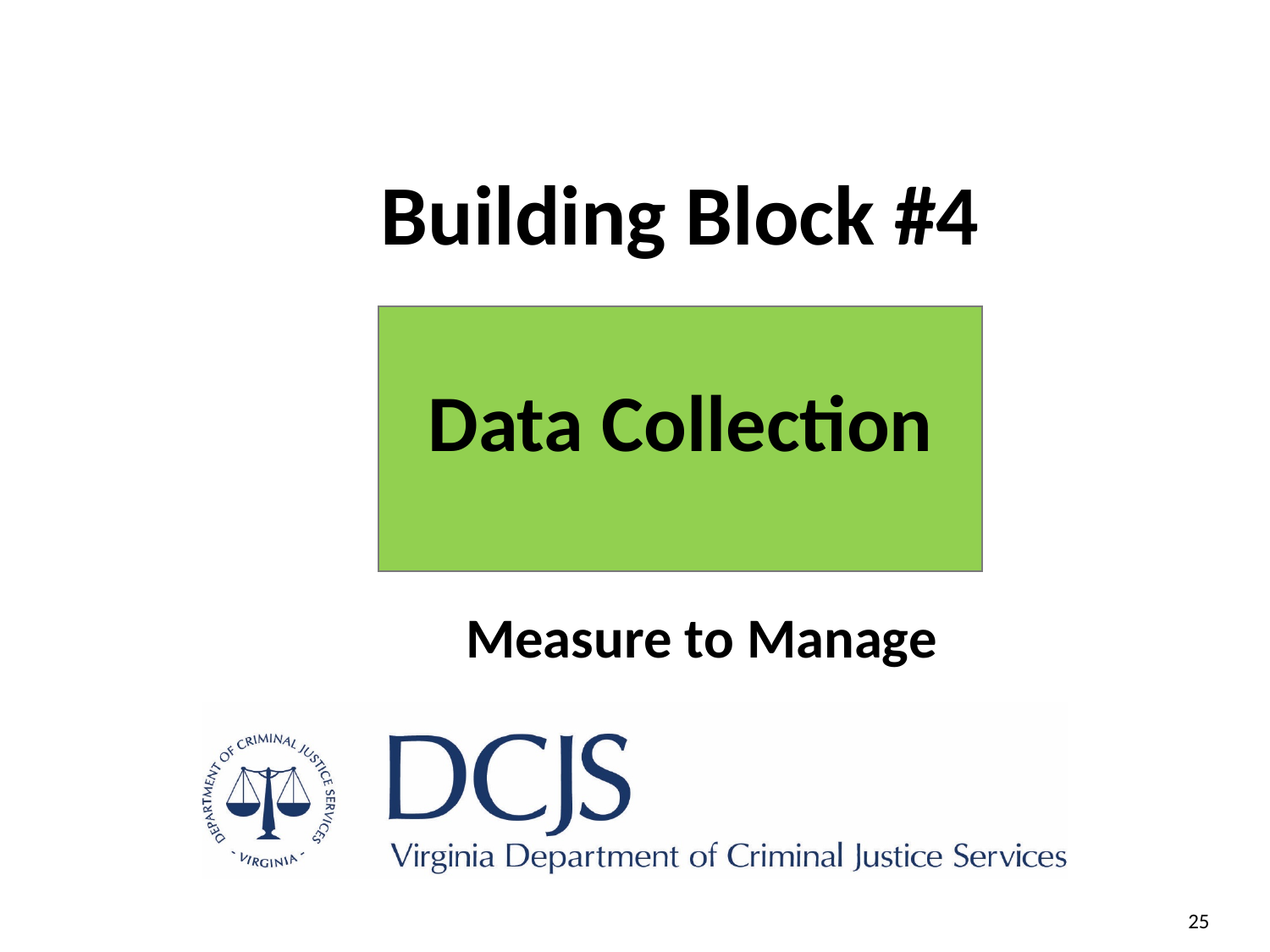

# Building Block #4

Data Collection
Measure to Manage
25